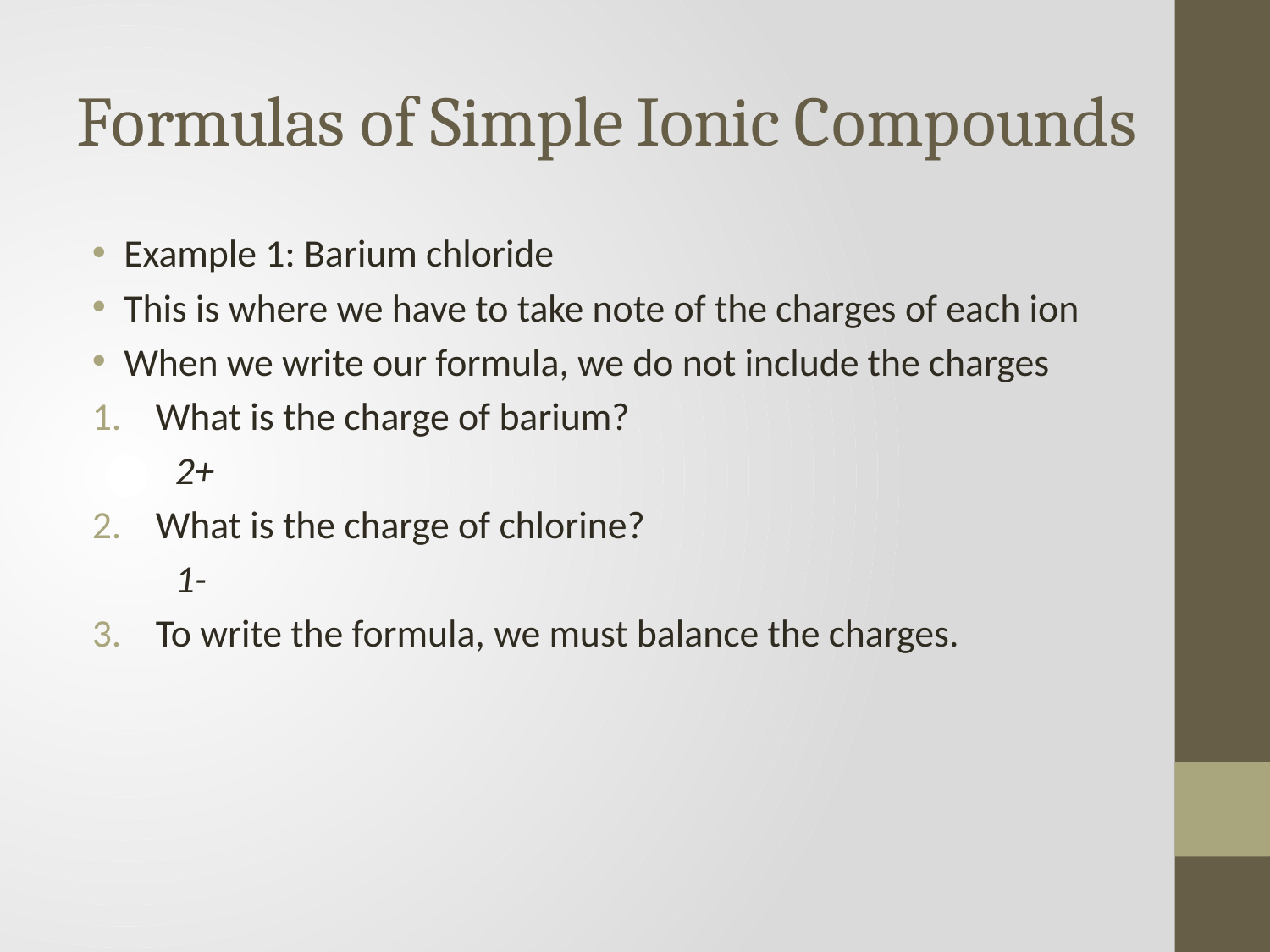

# Formulas of Simple Ionic Compounds
Example 1: Barium chloride
This is where we have to take note of the charges of each ion
When we write our formula, we do not include the charges
What is the charge of barium?
2+
What is the charge of chlorine?
1-
To write the formula, we must balance the charges.